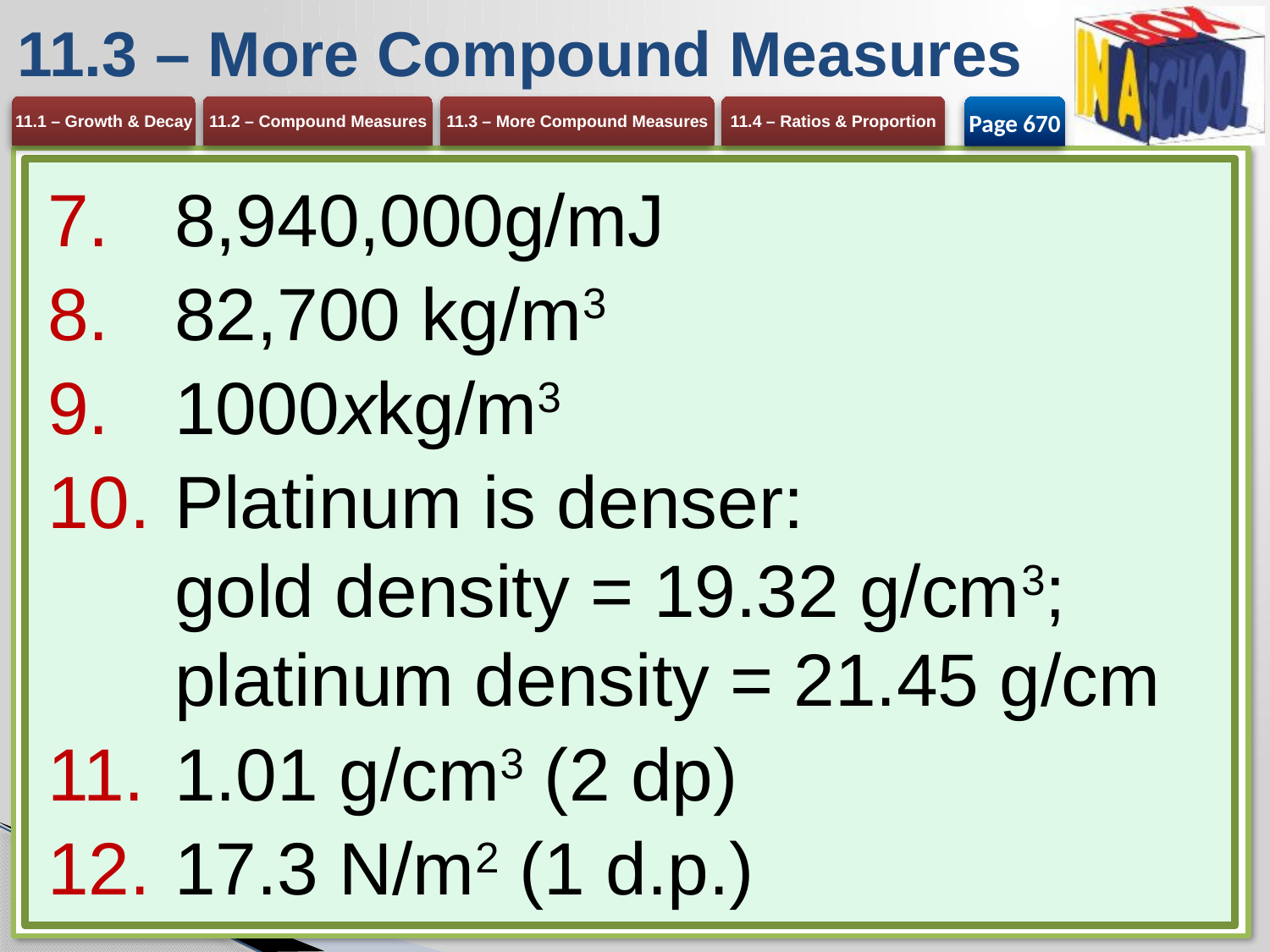

# 11.3 – More Compound Measures
Page 670
8,940,000g/mJ
82,700 kg/m3
1000xkg/m3
Platinum is denser:
gold density = 19.32 g/cm3; platinum density = 21.45 g/cm
1.01 g/cm3 (2 dp)
17.3 N/m2 (1 d.p.)